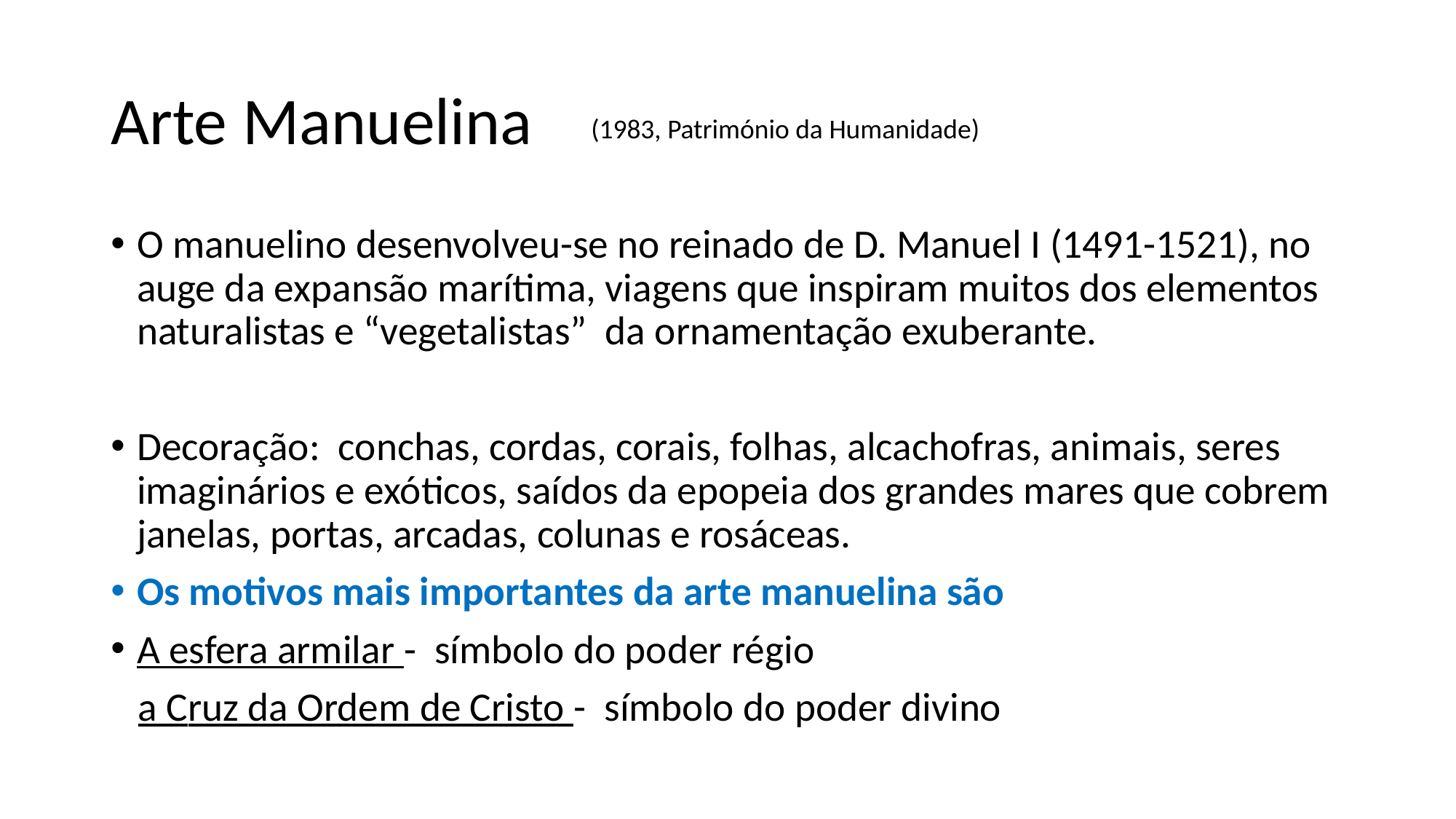

# Arte Manuelina
 (1983, Património da Humanidade)
O manuelino desenvolveu-se no reinado de D. Manuel I (1491-1521), no auge da expansão marítima, viagens que inspiram muitos dos elementos naturalistas e “vegetalistas”  da ornamentação exuberante.

Decoração:  conchas, cordas, corais, folhas, alcachofras, animais, seres imaginários e exóticos, saídos da epopeia dos grandes mares que cobrem janelas, portas, arcadas, colunas e rosáceas.
Os motivos mais importantes da arte manuelina são
A esfera armilar -  símbolo do poder régio
   a Cruz da Ordem de Cristo -  símbolo do poder divino